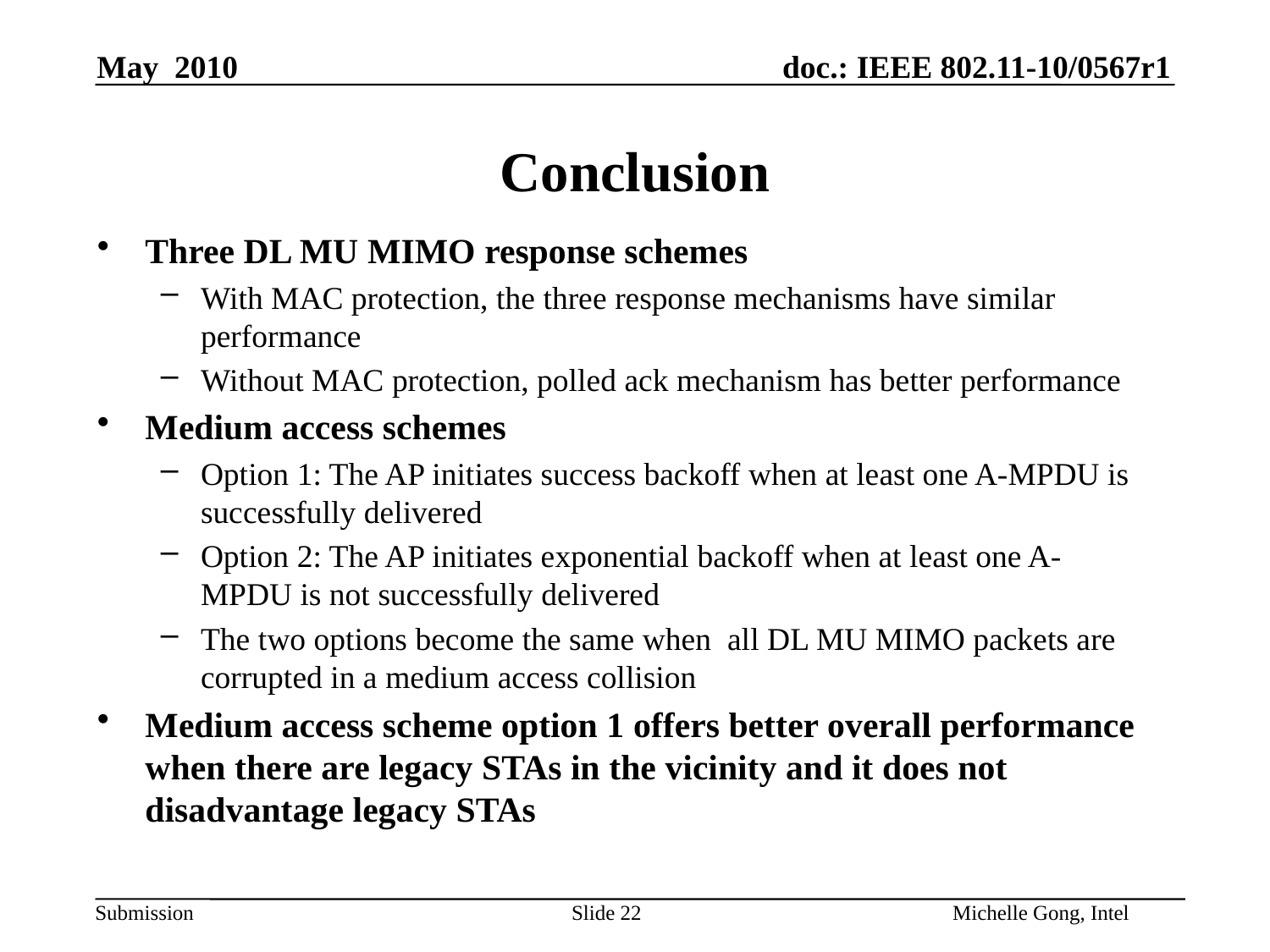

# Conclusion
Three DL MU MIMO response schemes
With MAC protection, the three response mechanisms have similar performance
Without MAC protection, polled ack mechanism has better performance
Medium access schemes
Option 1: The AP initiates success backoff when at least one A-MPDU is successfully delivered
Option 2: The AP initiates exponential backoff when at least one A-MPDU is not successfully delivered
The two options become the same when  all DL MU MIMO packets are corrupted in a medium access collision
Medium access scheme option 1 offers better overall performance when there are legacy STAs in the vicinity and it does not disadvantage legacy STAs